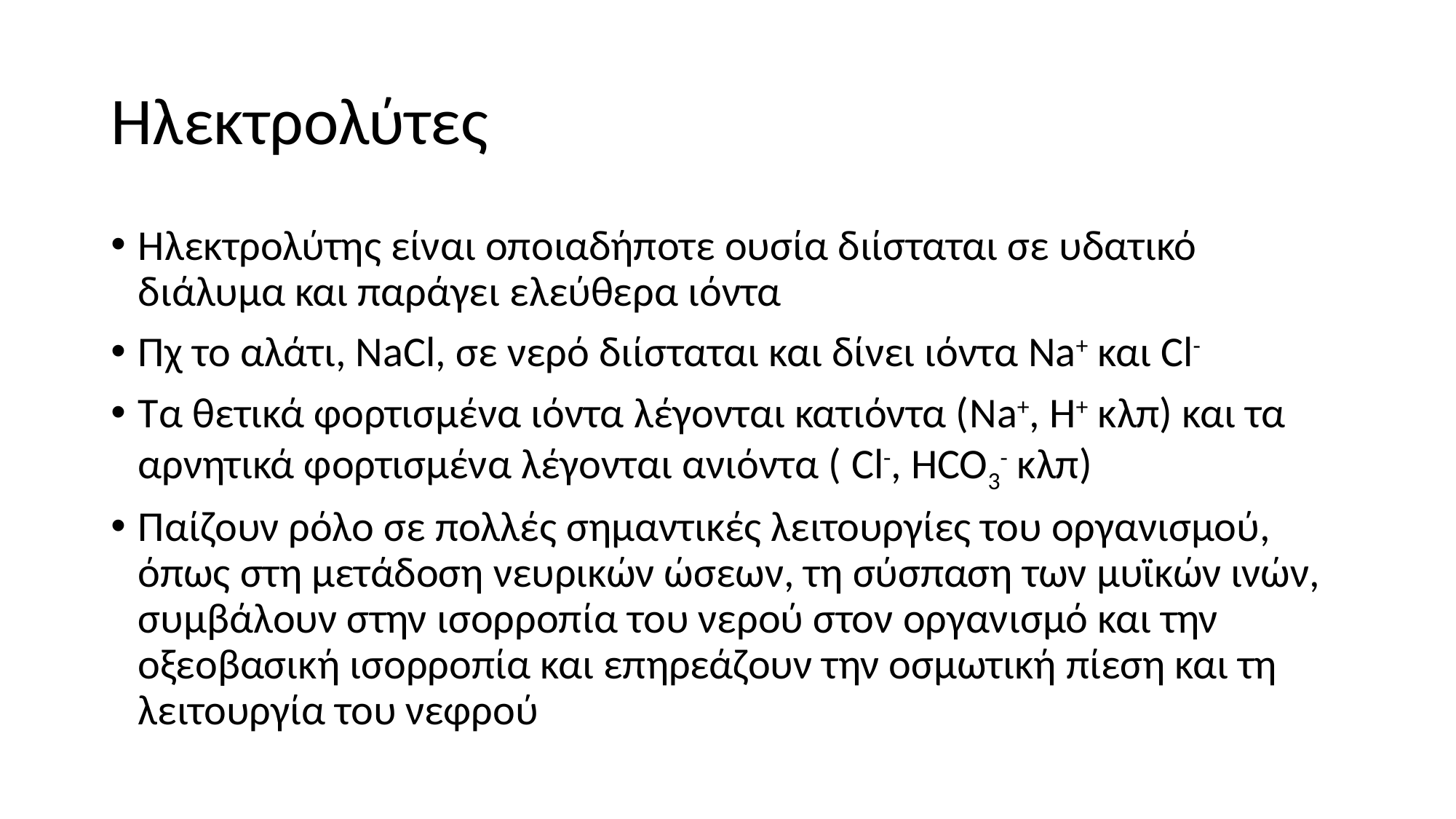

# Ηλεκτρολύτες
Ηλεκτρολύτης είναι οποιαδήποτε ουσία διίσταται σε υδατικό διάλυμα και παράγει ελεύθερα ιόντα
Πχ το αλάτι, NaCl, σε νερό διίσταται και δίνει ιόντα Na+ και Cl-
Τα θετικά φορτισμένα ιόντα λέγονται κατιόντα (Na+, H+ κλπ) και τα αρνητικά φορτισμένα λέγονται ανιόντα ( Cl-, HCO3- κλπ)
Παίζουν ρόλο σε πολλές σημαντικές λειτουργίες του οργανισμού, όπως στη μετάδοση νευρικών ώσεων, τη σύσπαση των μυϊκών ινών, συμβάλουν στην ισορροπία του νερού στον οργανισμό και την οξεοβασική ισορροπία και επηρεάζουν την οσμωτική πίεση και τη λειτουργία του νεφρού